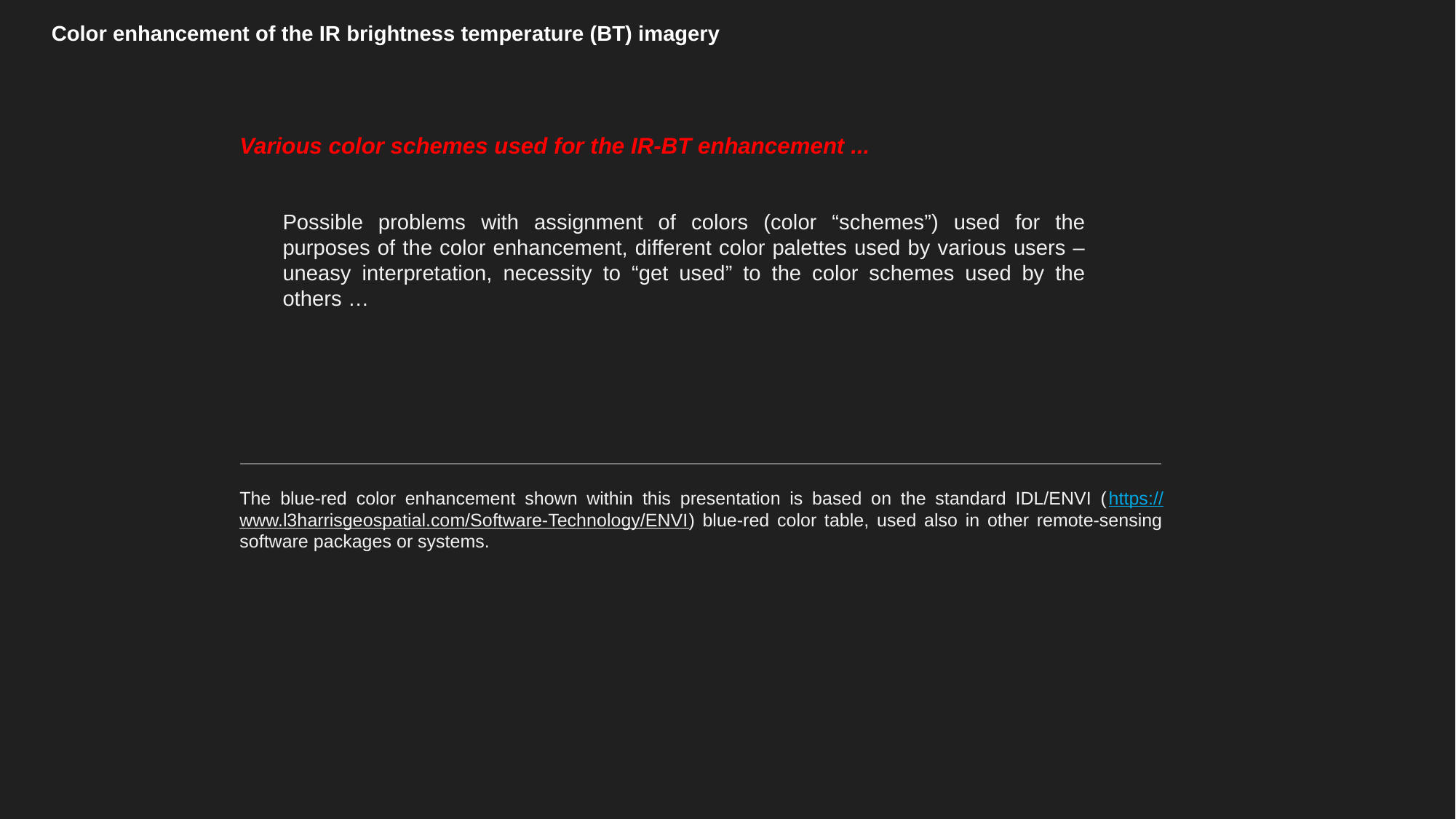

Color enhancement of the IR brightness temperature (BT) imagery
Various color schemes used for the IR-BT enhancement ...
Possible problems with assignment of colors (color “schemes”) used for the purposes of the color enhancement, different color palettes used by various users – uneasy interpretation, necessity to “get used” to the color schemes used by the others …
The blue-red color enhancement shown within this presentation is based on the standard IDL/ENVI (https://www.l3harrisgeospatial.com/Software-Technology/ENVI) blue-red color table, used also in other remote-sensing software packages or systems.